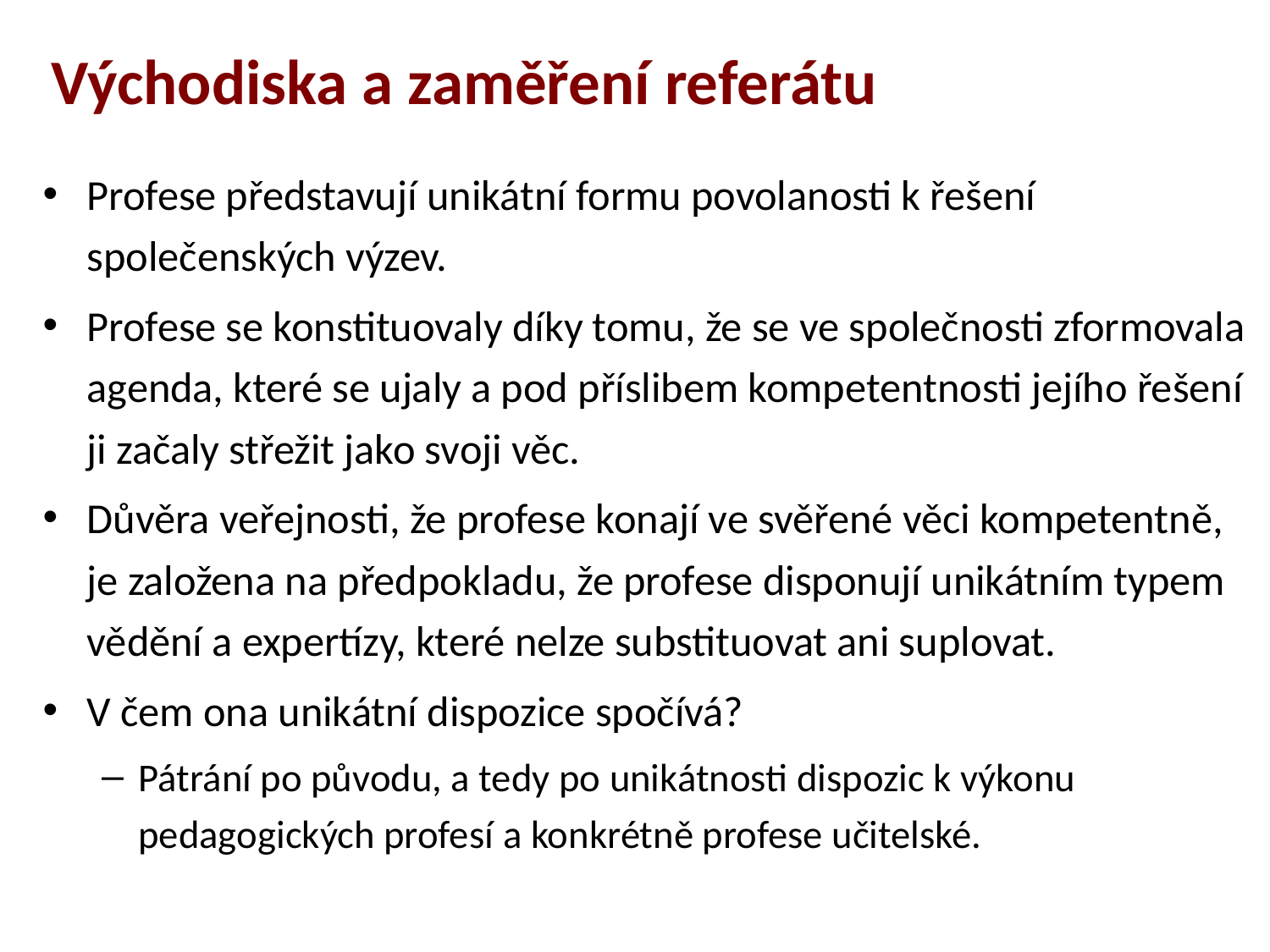

# Východiska a zaměření referátu
Profese představují unikátní formu povolanosti k řešení společenských výzev.
Profese se konstituovaly díky tomu, že se ve společnosti zformovala agenda, které se ujaly a pod příslibem kompetentnosti jejího řešení ji začaly střežit jako svoji věc.
Důvěra veřejnosti, že profese konají ve svěřené věci kompetentně, je založena na předpokladu, že profese disponují unikátním typem vědění a expertízy, které nelze substituovat ani suplovat.
V čem ona unikátní dispozice spočívá?
Pátrání po původu, a tedy po unikátnosti dispozic k výkonu pedagogických profesí a konkrétně profese učitelské.